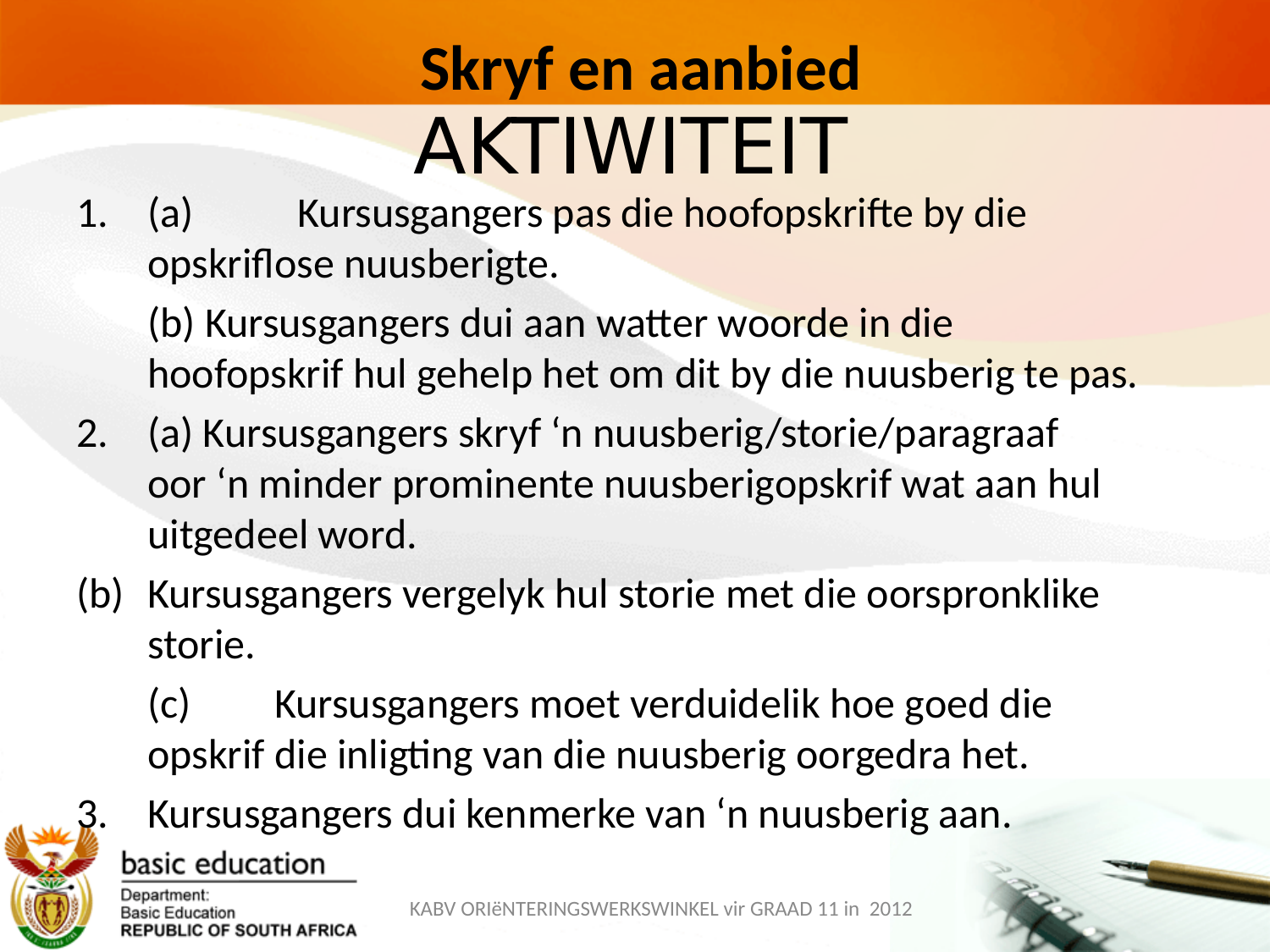

Skryf en aanbied
# AKTIWITEIT
(a)	Kursusgangers pas die hoofopskrifte by die 	opskriflose nuusberigte.
	(b) Kursusgangers dui aan watter woorde in die 	hoofopskrif hul gehelp het om dit by die nuusberig te pas.
(a) Kursusgangers skryf ‘n nuusberig/storie/paragraaf 	oor ‘n minder prominente nuusberigopskrif wat aan hul uitgedeel word.
(b)	Kursusgangers vergelyk hul storie met die oorspronklike storie.
	(c)	Kursusgangers moet verduidelik hoe goed die 	opskrif die inligting van die nuusberig oorgedra het.
3.	Kursusgangers dui kenmerke van ‘n nuusberig aan.

KABV ORIëNTERINGSWERKSWINKEL vir GRAAD 11 in  2012